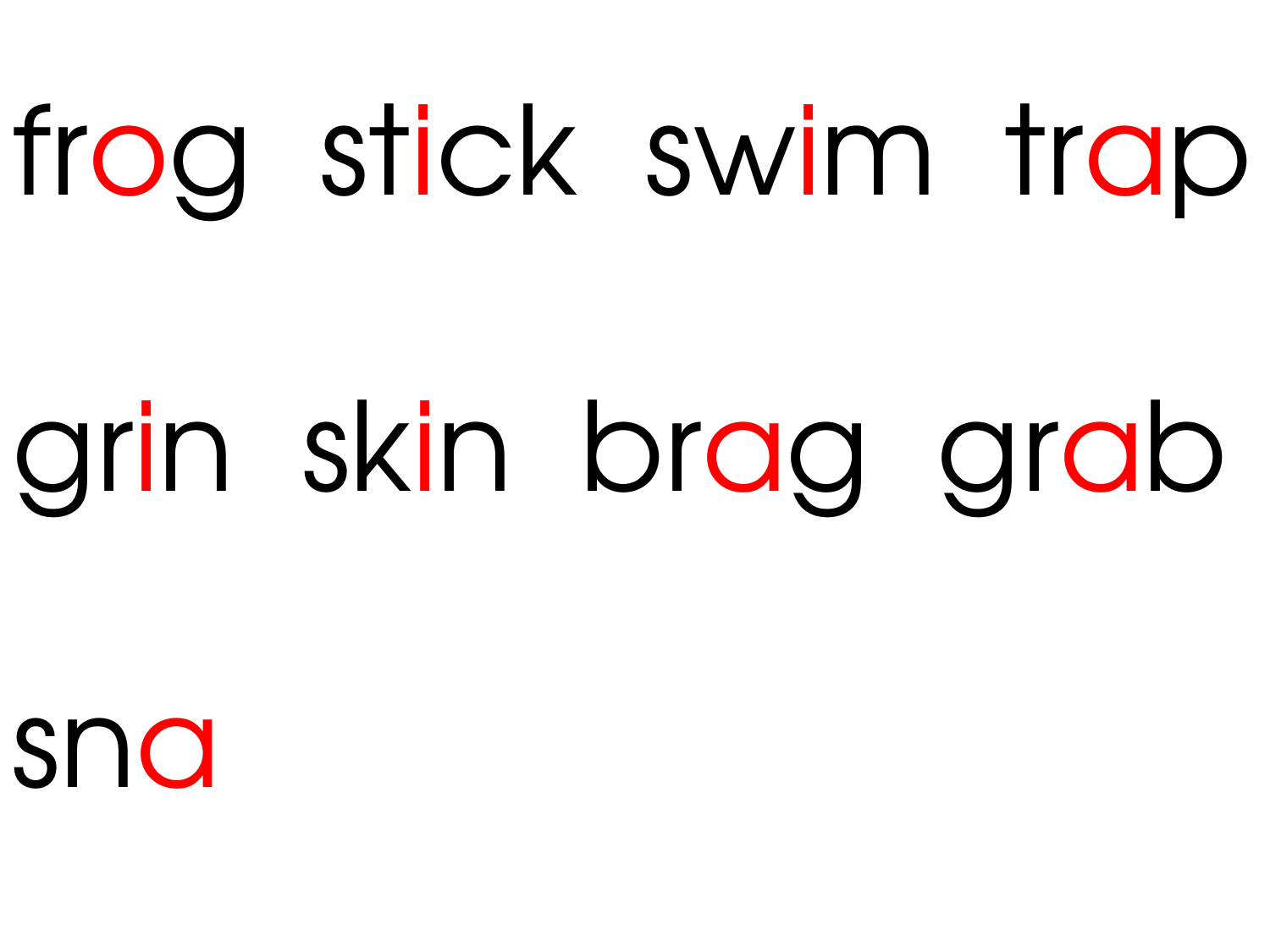

frog  stick  swim  trap

grin  skin  brag  grab

sna